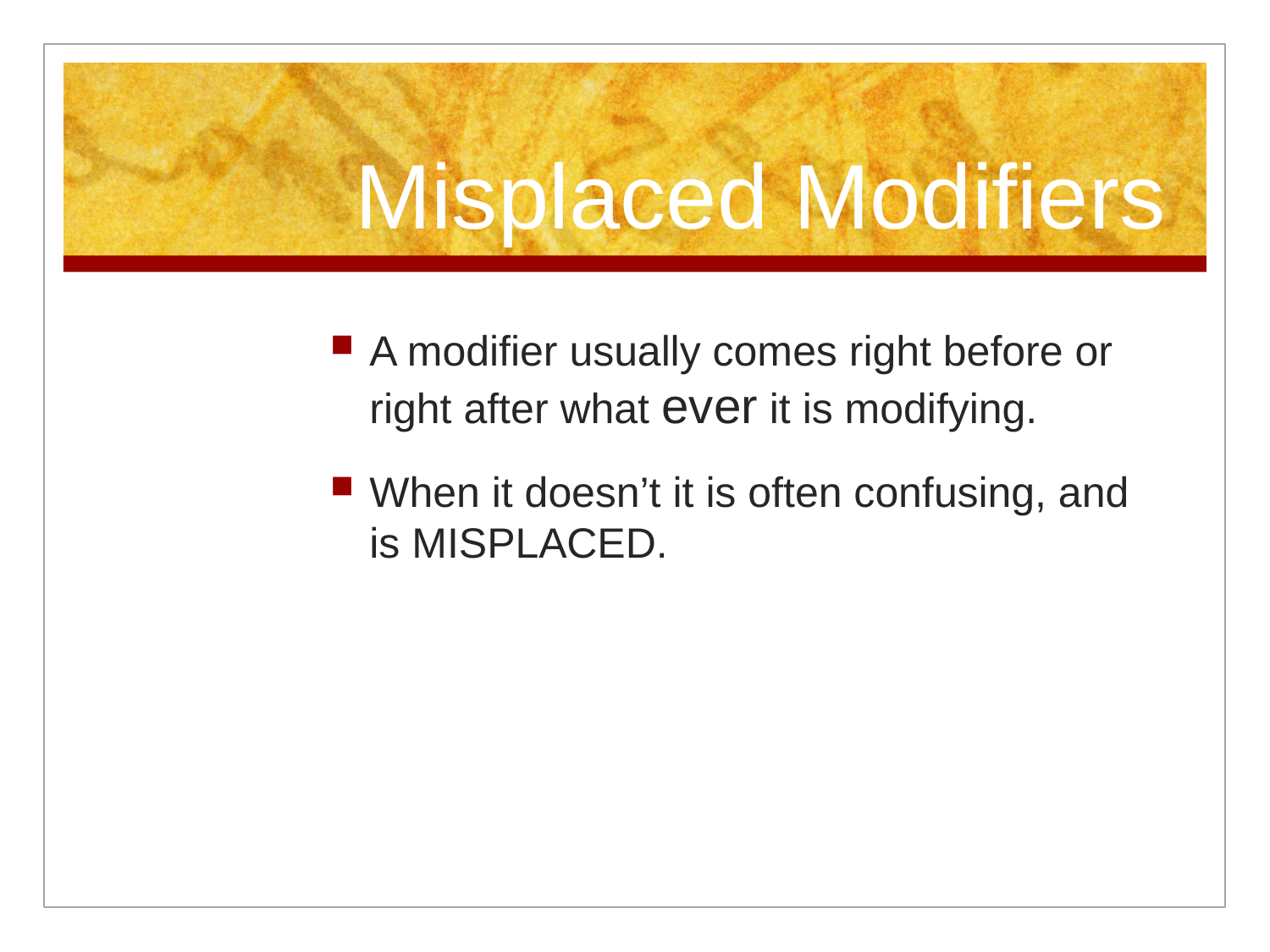

# Misplaced Modifiers
A modifier usually comes right before or right after what ever it is modifying.
When it doesn’t it is often confusing, and is MISPLACED.